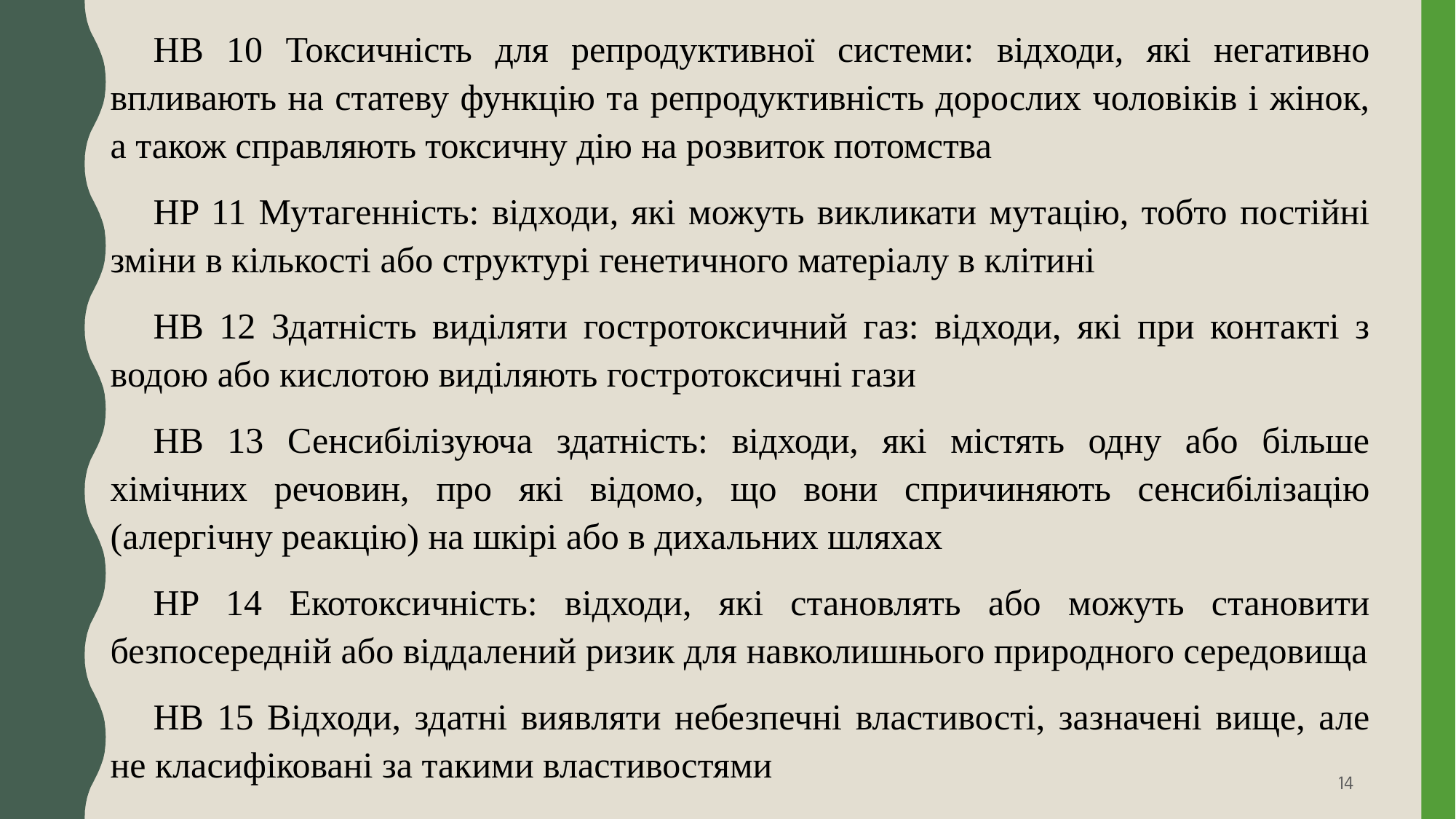

HВ 10 Токсичність для репродуктивної системи: відходи, які негативно впливають на статеву функцію та репродуктивність дорослих чоловіків і жінок, а також справляють токсичну дію на розвиток потомства
HP 11 Мутагенність: відходи, які можуть викликати мутацію, тобто постійні зміни в кількості або структурі генетичного матеріалу в клітині
HВ 12 Здатність виділяти гостротоксичний газ: відходи, які при контакті з водою або кислотою виділяють гостротоксичні гази
HВ 13 Сенсибілізуюча здатність: відходи, які містять одну або більше хімічних речовин, про які відомо, що вони спричиняють сенсибілізацію (алергічну реакцію) на шкірі або в дихальних шляхах
HP 14 Екотоксичність: відходи, які становлять або можуть становити безпосередній або віддалений ризик для навколишнього природного середовища
HВ 15 Відходи, здатні виявляти небезпечні властивості, зазначені вище, але не класифіковані за такими властивостями
14